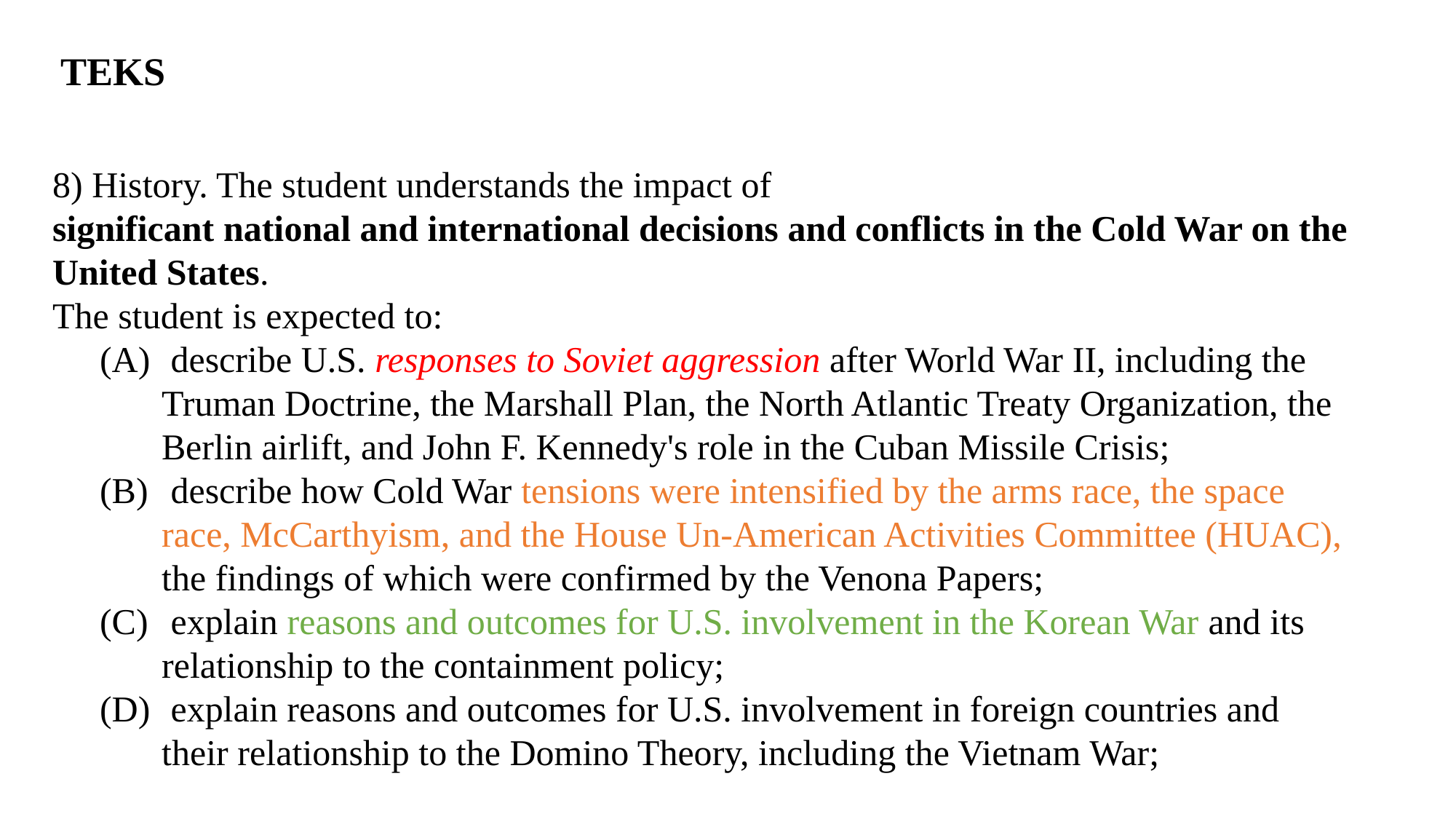

TEKS
8) History. The student understands the impact of
significant national and international decisions and conflicts in the Cold War on the United States.
The student is expected to:
 describe U.S. responses to Soviet aggression after World War II, including the Truman Doctrine, the Marshall Plan, the North Atlantic Treaty Organization, the Berlin airlift, and John F. Kennedy's role in the Cuban Missile Crisis;
 describe how Cold War tensions were intensified by the arms race, the space race, McCarthyism, and the House Un-American Activities Committee (HUAC), the findings of which were confirmed by the Venona Papers;
 explain reasons and outcomes for U.S. involvement in the Korean War and its relationship to the containment policy;
 explain reasons and outcomes for U.S. involvement in foreign countries and their relationship to the Domino Theory, including the Vietnam War;